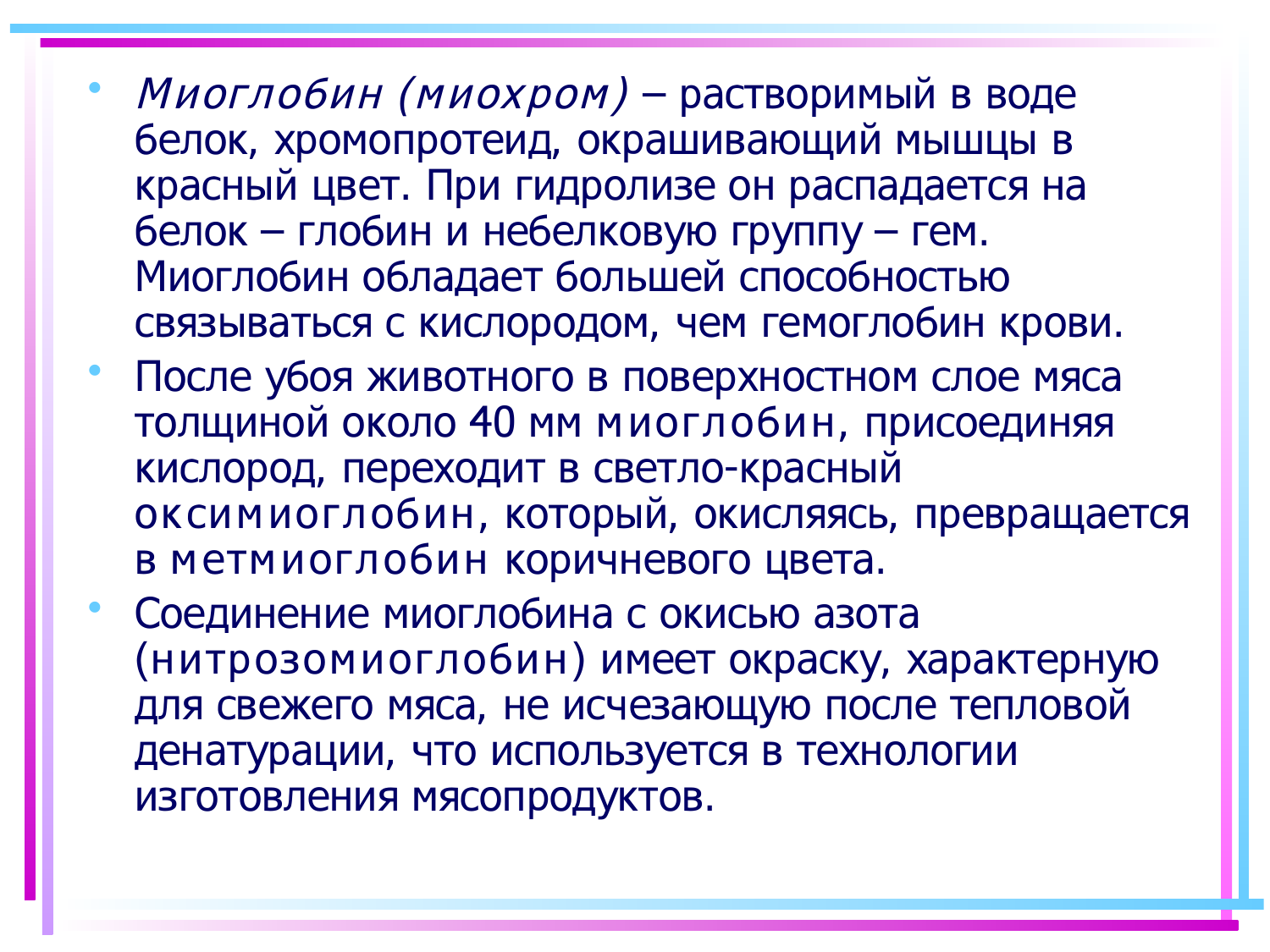

Миоглобин (миохром) – растворимый в воде белок, хромопротеид, окрашивающий мышцы в красный цвет. При гидролизе он распадается на белок – глобин и небелковую группу – гем. Миоглобин обладает большей способностью связываться с кислородом, чем гемоглобин крови.
После убоя животного в поверхностном слое мяса толщиной около 40 мм миоглобин, присоединяя кислород, переходит в светло-красный оксимиоглобин, который, окисляясь, превращается в метмиоглобин коричневого цвета.
Соединение миоглобина с окисью азота (нитрозомиоглобин) имеет окраску, характерную для свежего мяса, не исчезающую после тепловой денатурации, что используется в технологии изготовления мясопродуктов.